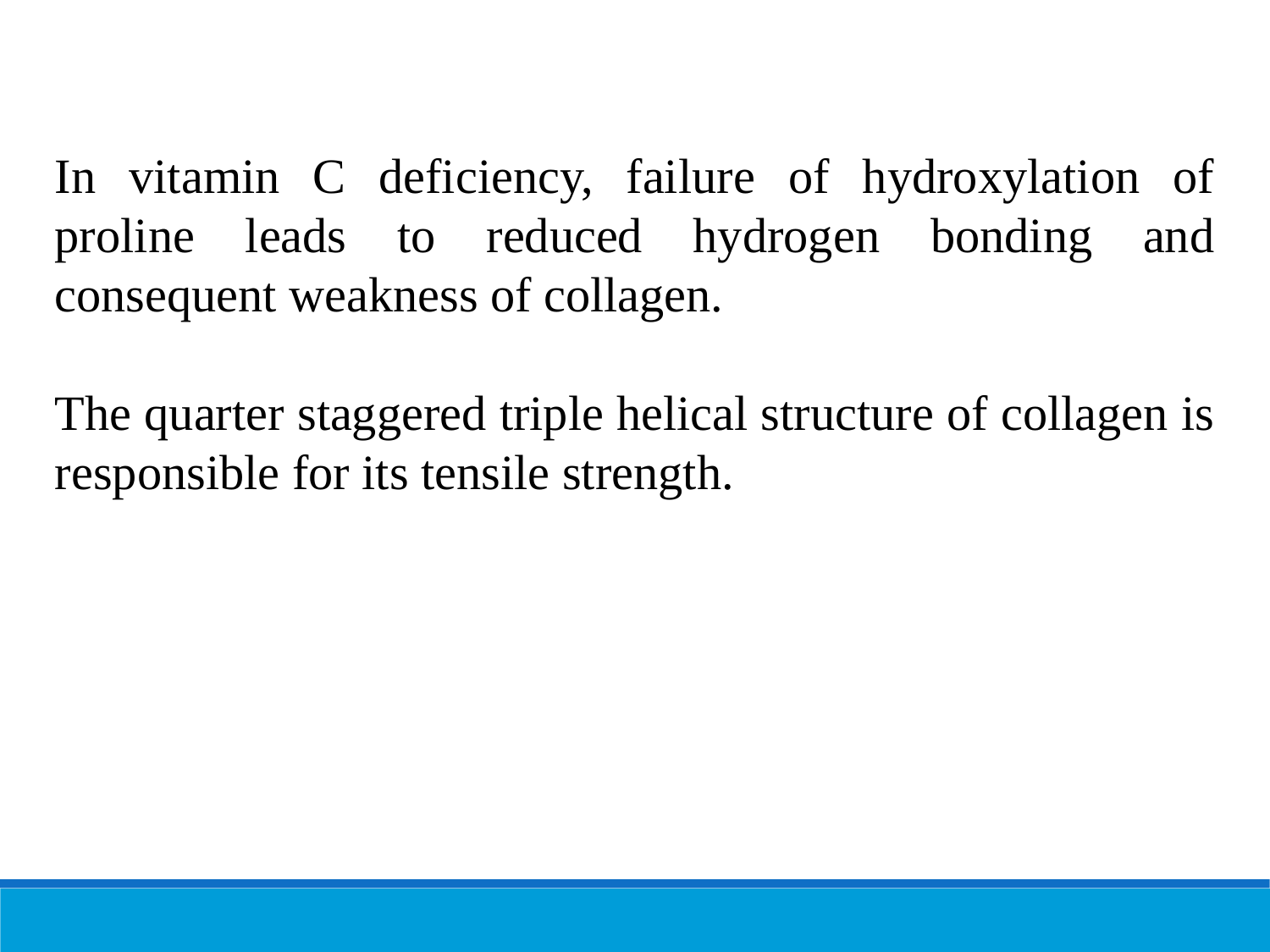

In vitamin C deficiency, failure of hydroxylation of proline leads to reduced hydrogen bonding and consequent weakness of collagen.

The quarter staggered triple helical structure of collagen is responsible for its tensile strength.